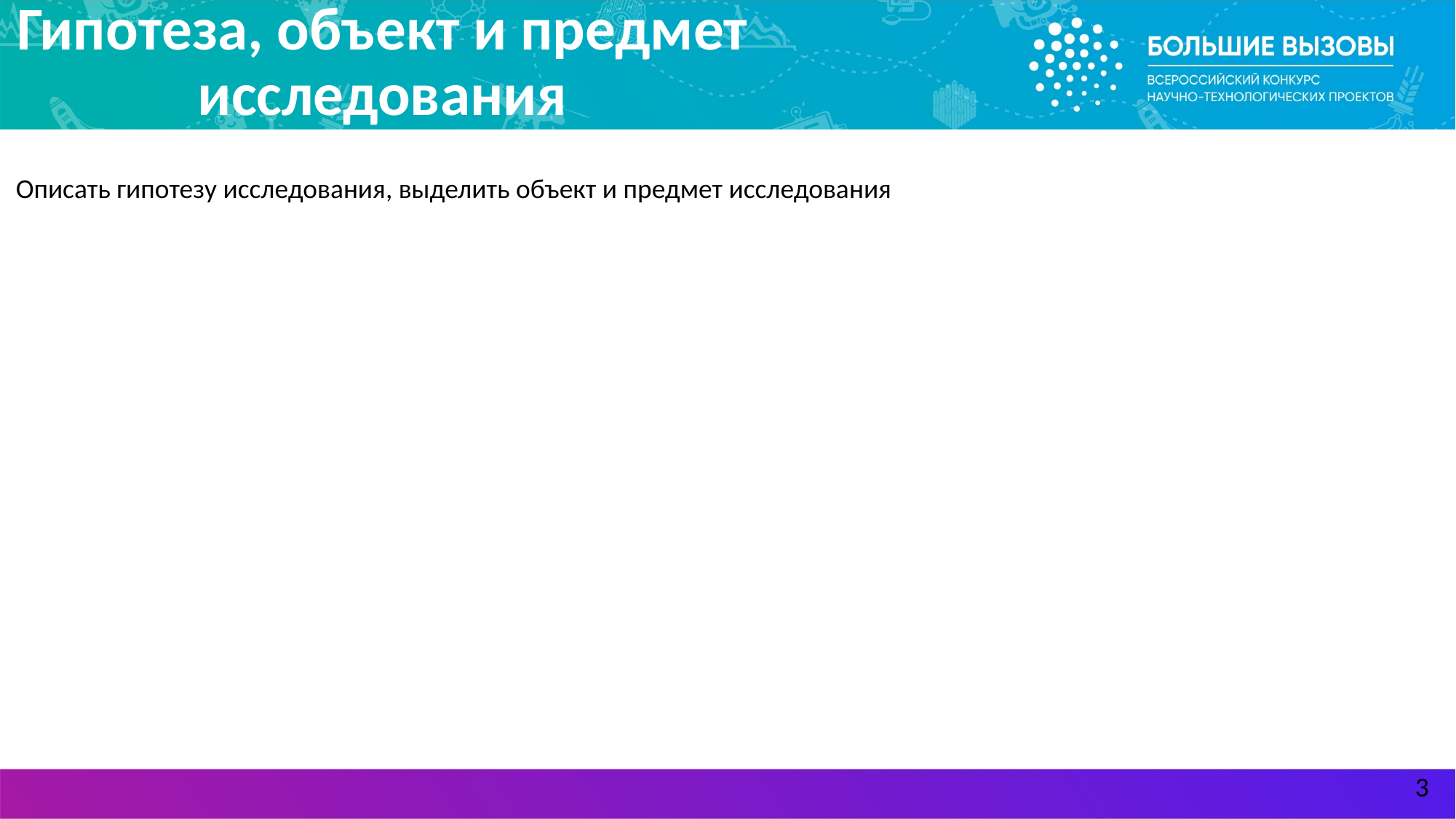

# Гипотеза, объект и предмет исследования
Описать гипотезу исследования, выделить объект и предмет исследования
3